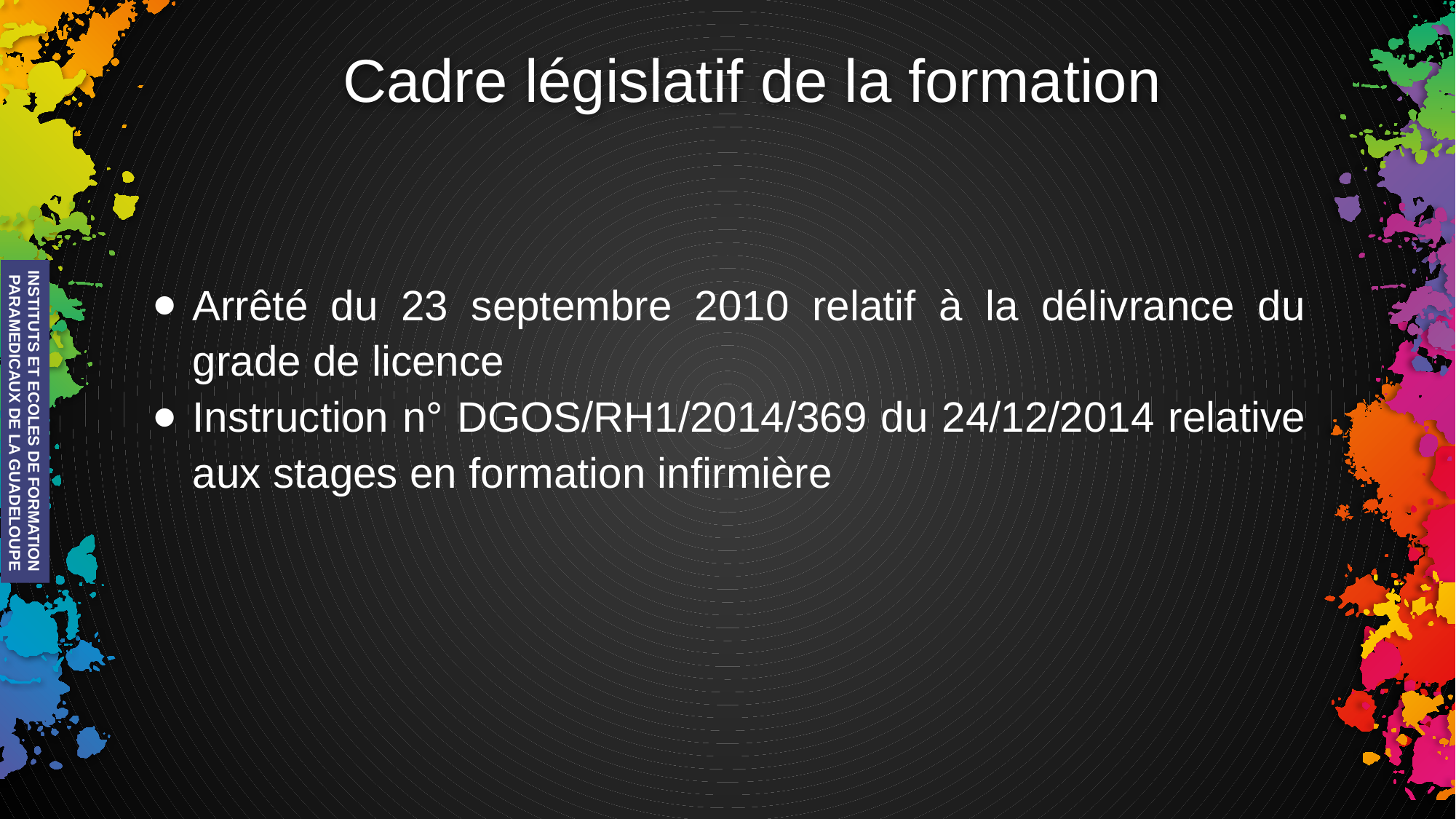

# Cadre législatif de la formation
Arrêté du 23 septembre 2010 relatif à la délivrance du grade de licence
Instruction n° DGOS/RH1/2014/369 du 24/12/2014 relative aux stages en formation infirmière
INSTITUTS ET ECOLES DE FORMATION
 PARAMEDICAUX DE LA GUADELOUPE